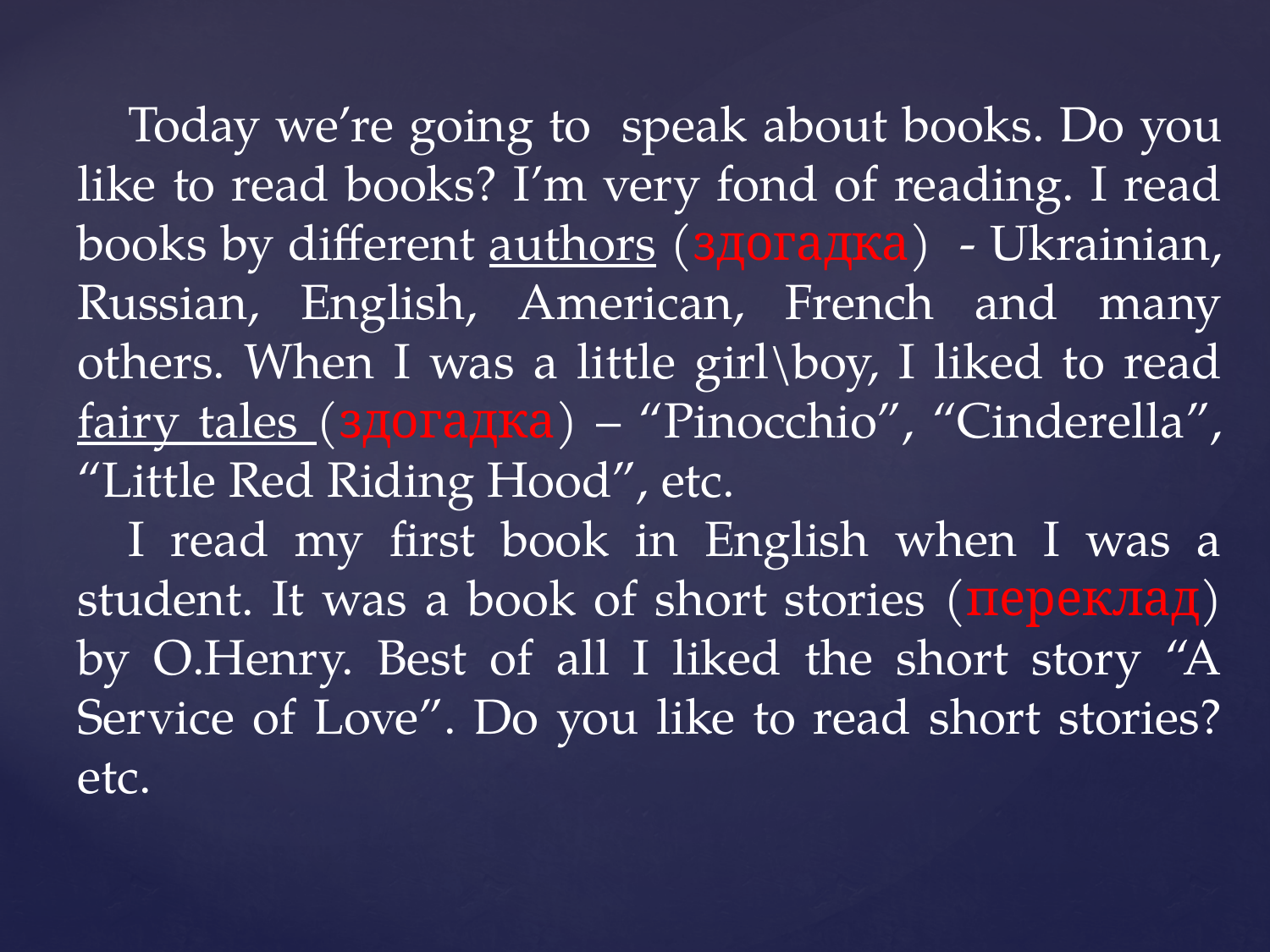

Today we’re going to  speak about books. Do you like to read books? I’m very fond of reading. I read books by different authors (здогадка)  - Ukrainian, Russian, English, American, French and many others. When I was a little girl\boy, I liked to read fairy tales (здогадка) – “Pinocchio”, “Cinderella”, “Little Red Riding Hood”, etc.
I read my first book in English when I was a student. It was a book of short stories (переклад) by O.Henry. Best of all I liked the short story “A Service of Love”. Do you like to read short stories? etc.